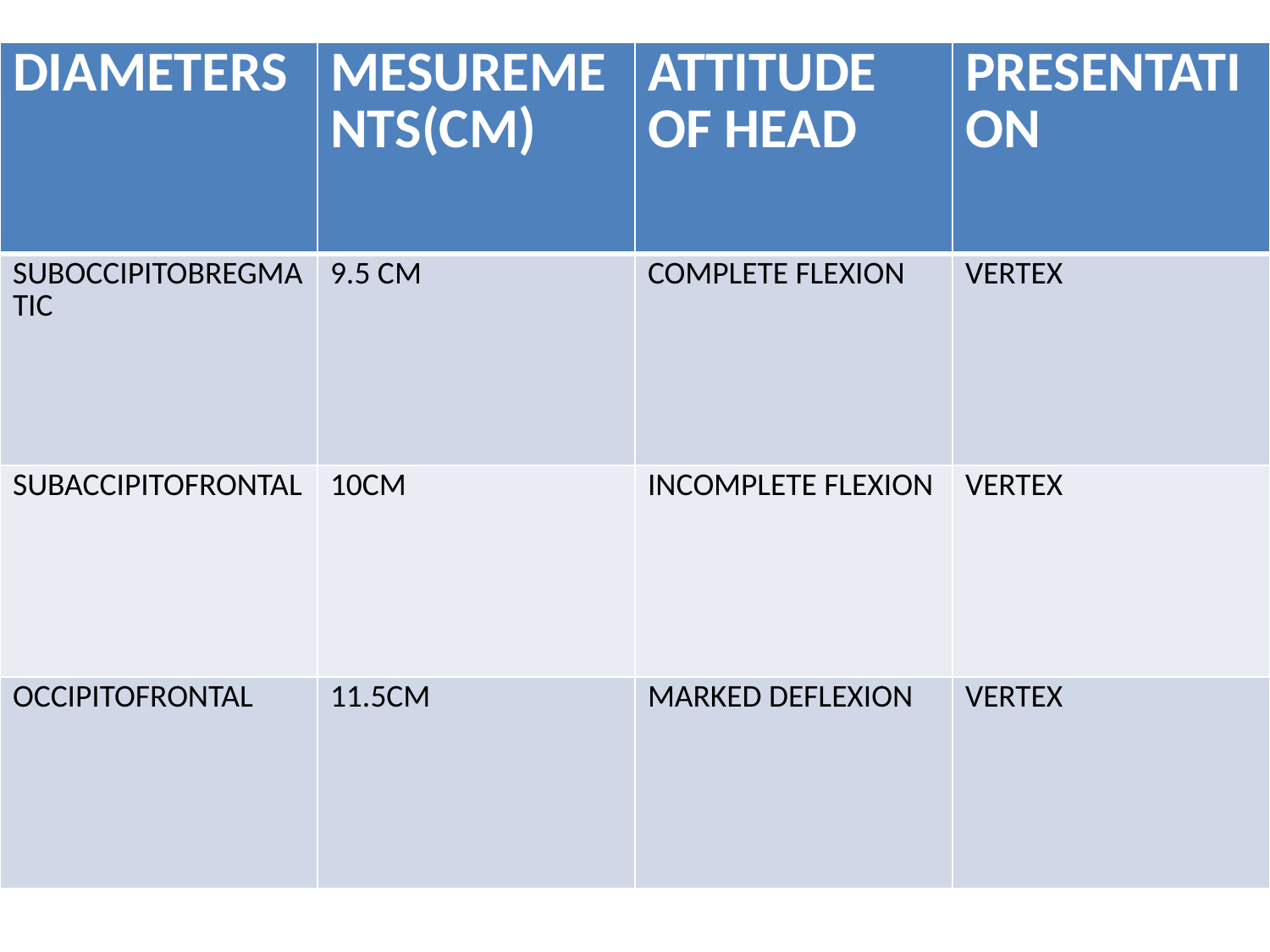

| DIAMETERS | MESUREMENTS(CM) | ATTITUDE OF HEAD | PRESENTATION |
| --- | --- | --- | --- |
| SUBOCCIPITOBREGMATIC | 9.5 CM | COMPLETE FLEXION | VERTEX |
| SUBACCIPITOFRONTAL | 10CM | INCOMPLETE FLEXION | VERTEX |
| OCCIPITOFRONTAL | 11.5CM | MARKED DEFLEXION | VERTEX |